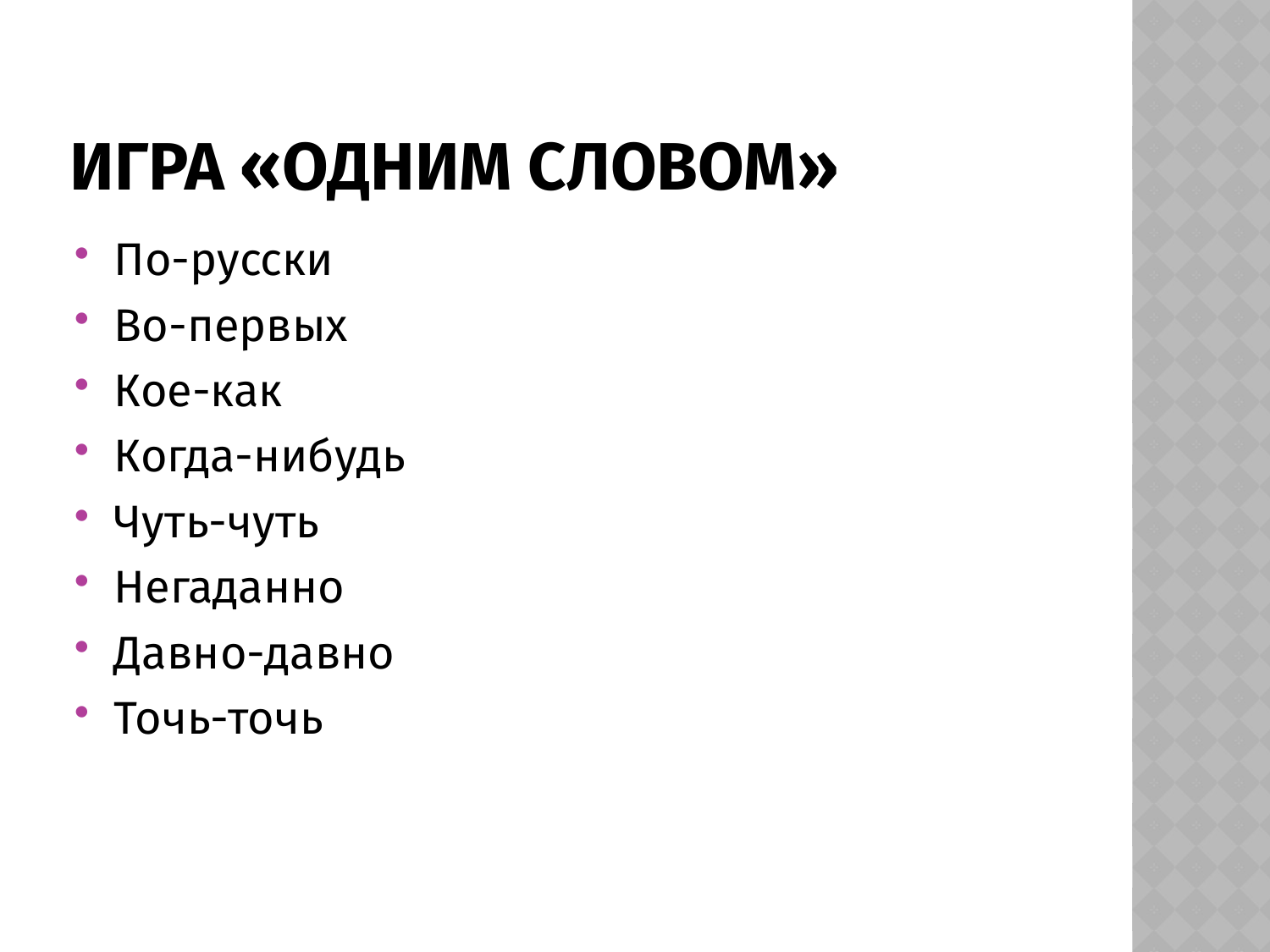

# ИГРА «ОДНИМ СЛОВОМ»
По-русски
Во-первых
Кое-как
Когда-нибудь
Чуть-чуть
Негаданно
Давно-давно
Точь-точь